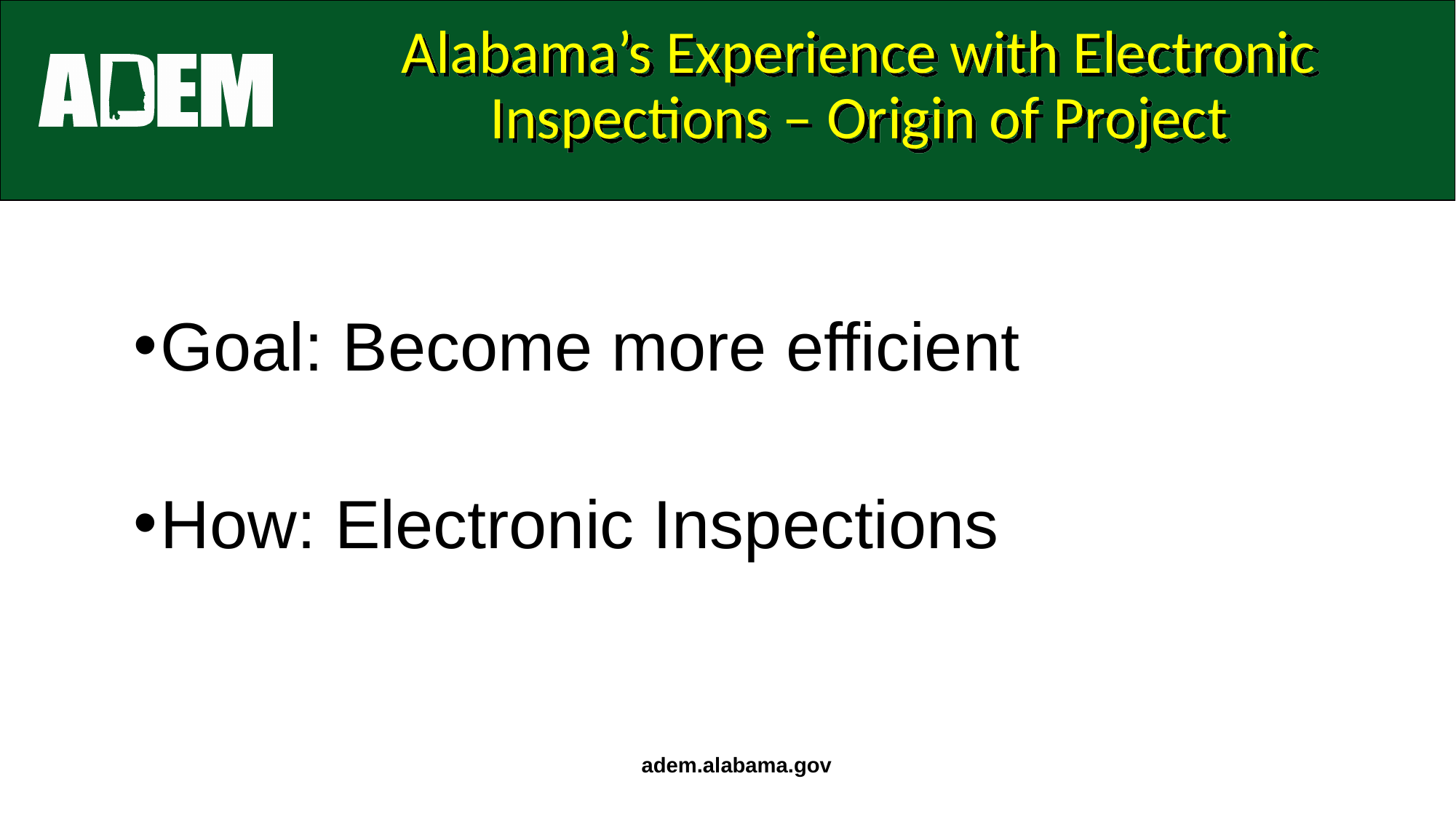

Alabama’s Experience with Electronic Inspections – Origin of Project

Goal: Become more efficient

How: Electronic Inspections